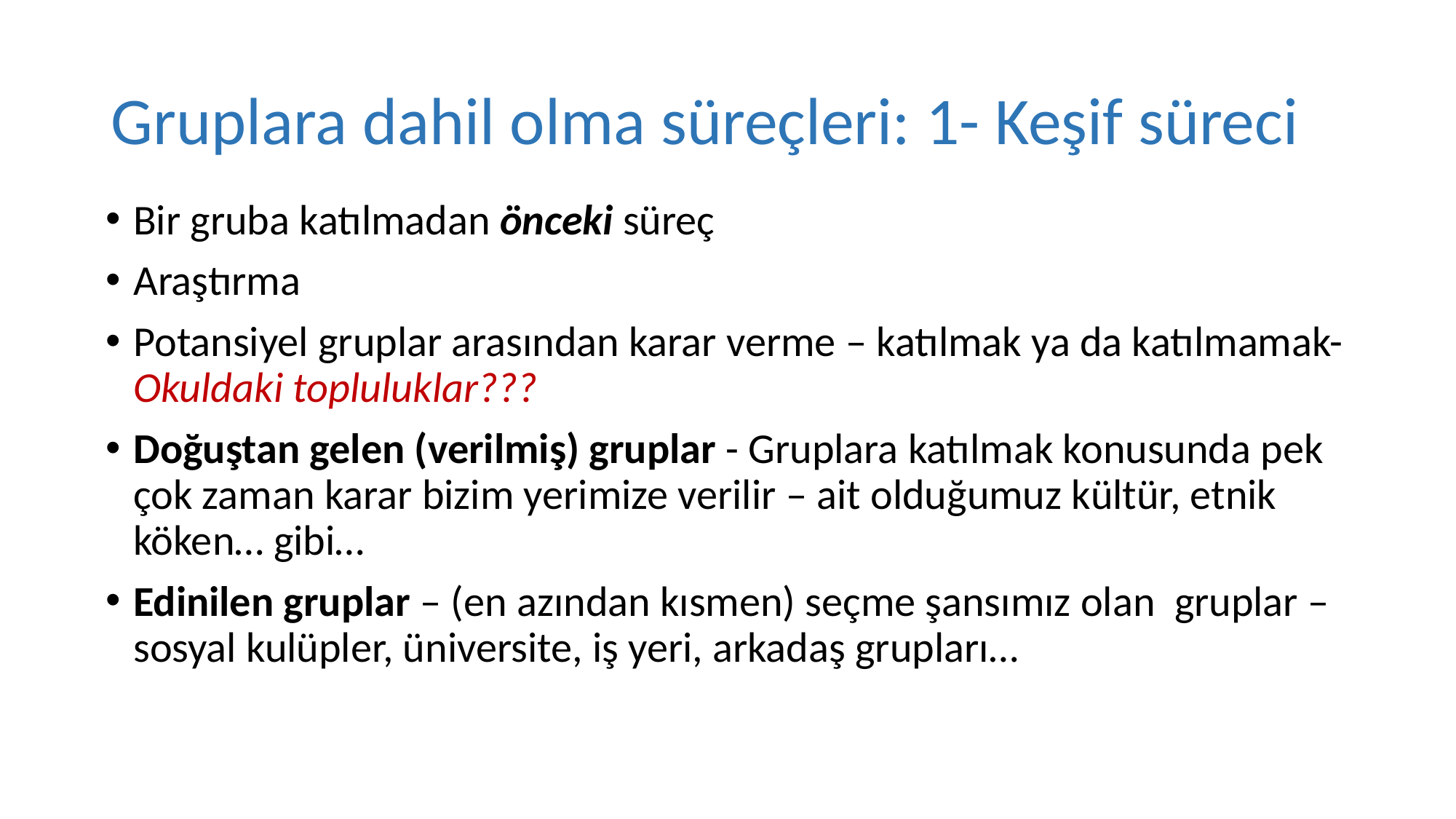

# Gruplara dahil olma süreçleri: 1- Keşif süreci
Bir gruba katılmadan önceki süreç
Araştırma
Potansiyel gruplar arasından karar verme – katılmak ya da katılmamak- Okuldaki topluluklar???
Doğuştan gelen (verilmiş) gruplar - Gruplara katılmak konusunda pek çok zaman karar bizim yerimize verilir – ait olduğumuz kültür, etnik köken… gibi…
Edinilen gruplar – (en azından kısmen) seçme şansımız olan  gruplar – sosyal kulüpler, üniversite, iş yeri, arkadaş grupları…